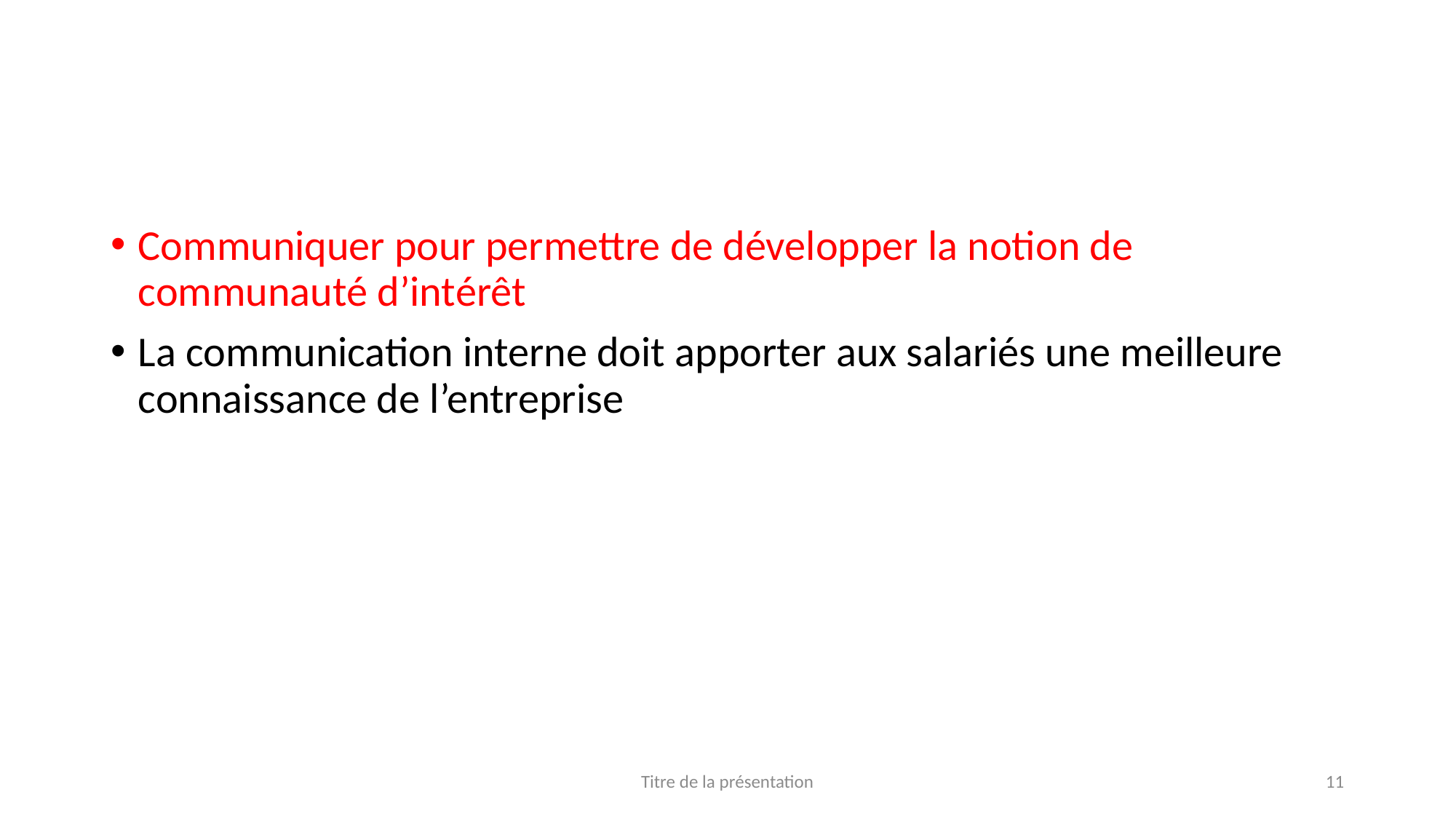

#
Communiquer pour permettre de développer la notion de communauté d’intérêt
La communication interne doit apporter aux salariés une meilleure connaissance de l’entreprise
Titre de la présentation
11